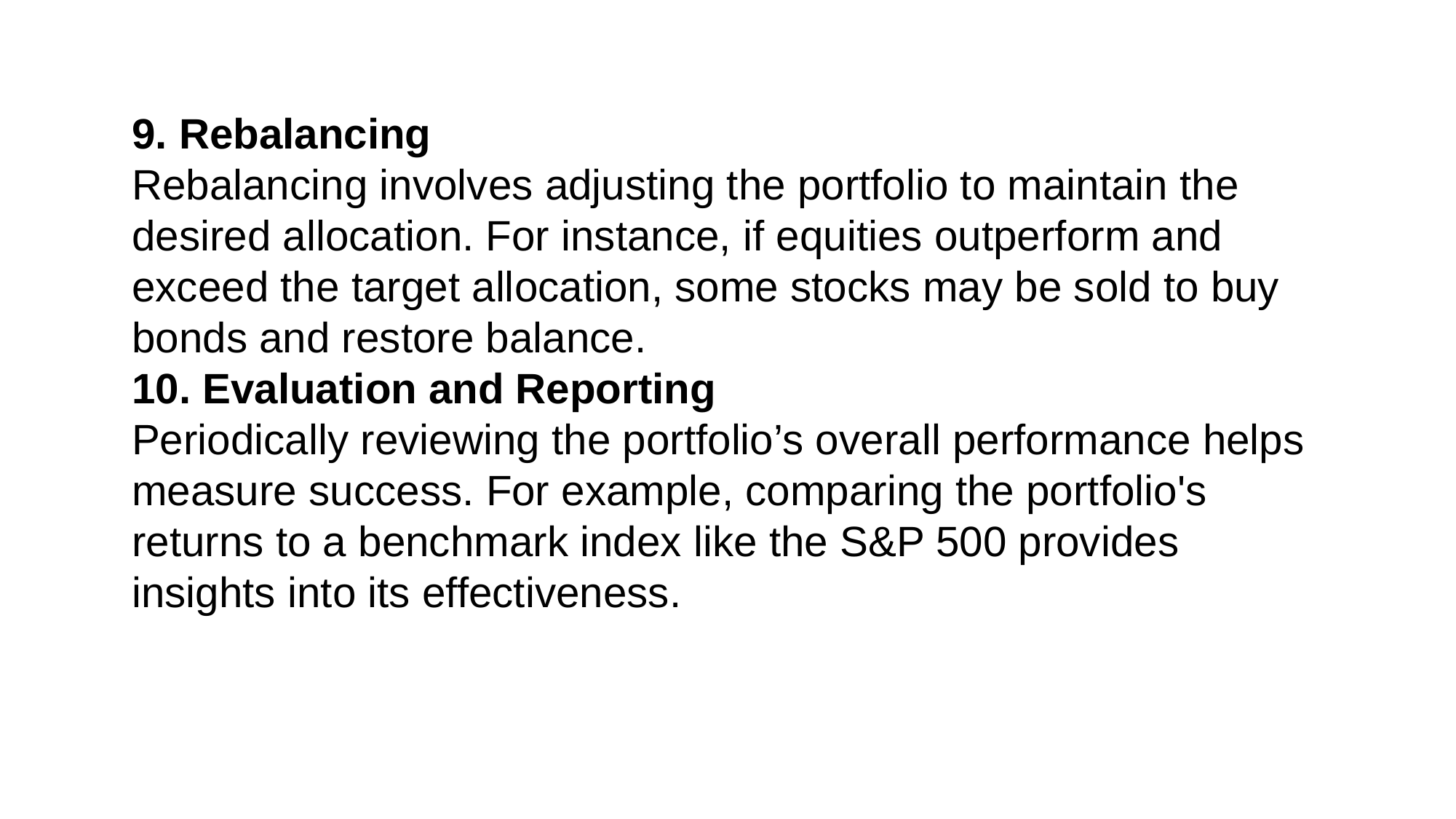

9. Rebalancing
Rebalancing involves adjusting the portfolio to maintain the desired allocation. For instance, if equities outperform and exceed the target allocation, some stocks may be sold to buy bonds and restore balance.
10. Evaluation and Reporting
Periodically reviewing the portfolio’s overall performance helps measure success. For example, comparing the portfolio's returns to a benchmark index like the S&P 500 provides insights into its effectiveness.